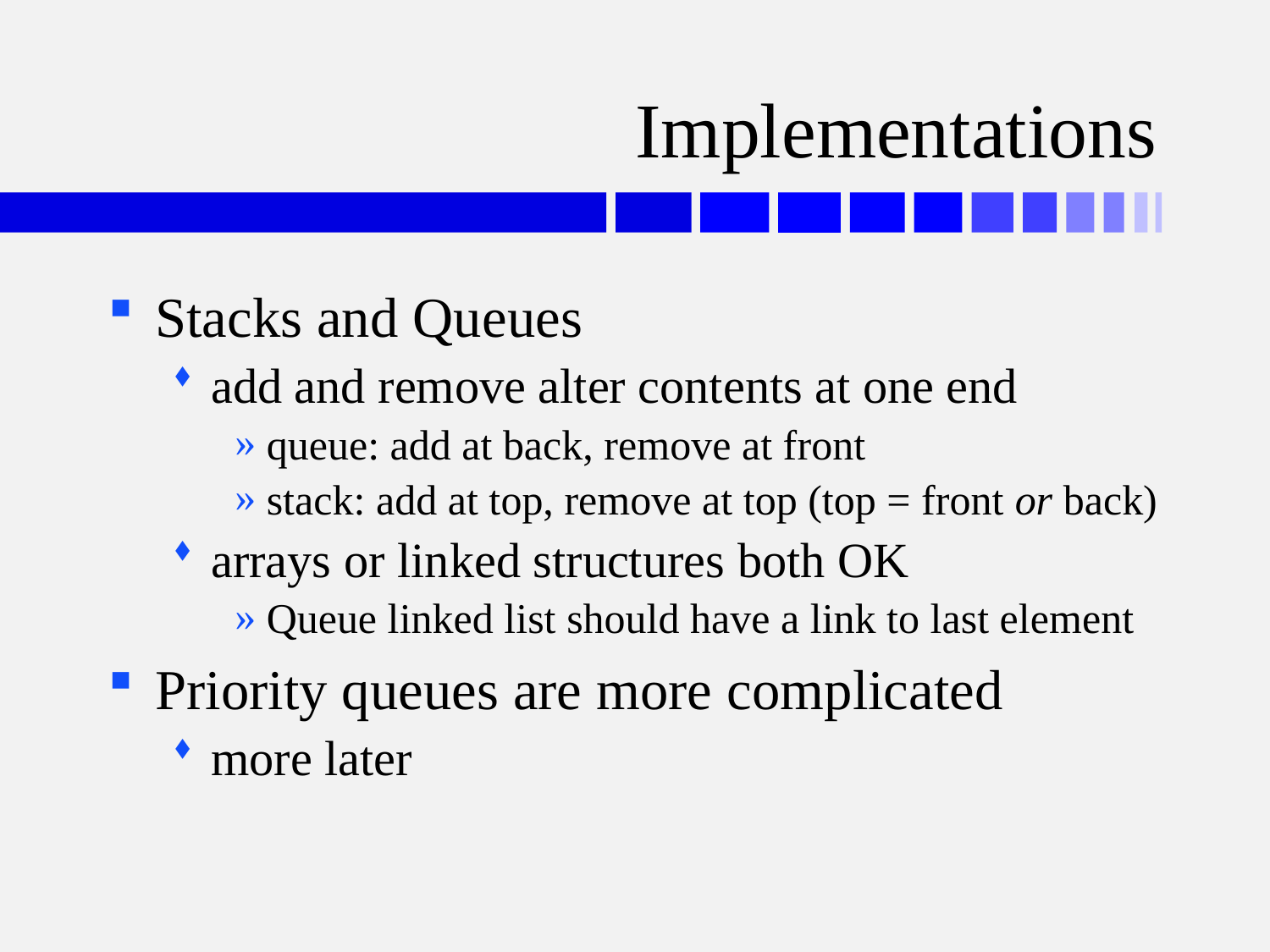

# Implementations
Stacks and Queues
add and remove alter contents at one end
queue: add at back, remove at front
stack: add at top, remove at top (top = front or back)
arrays or linked structures both OK
Queue linked list should have a link to last element
Priority queues are more complicated
more later